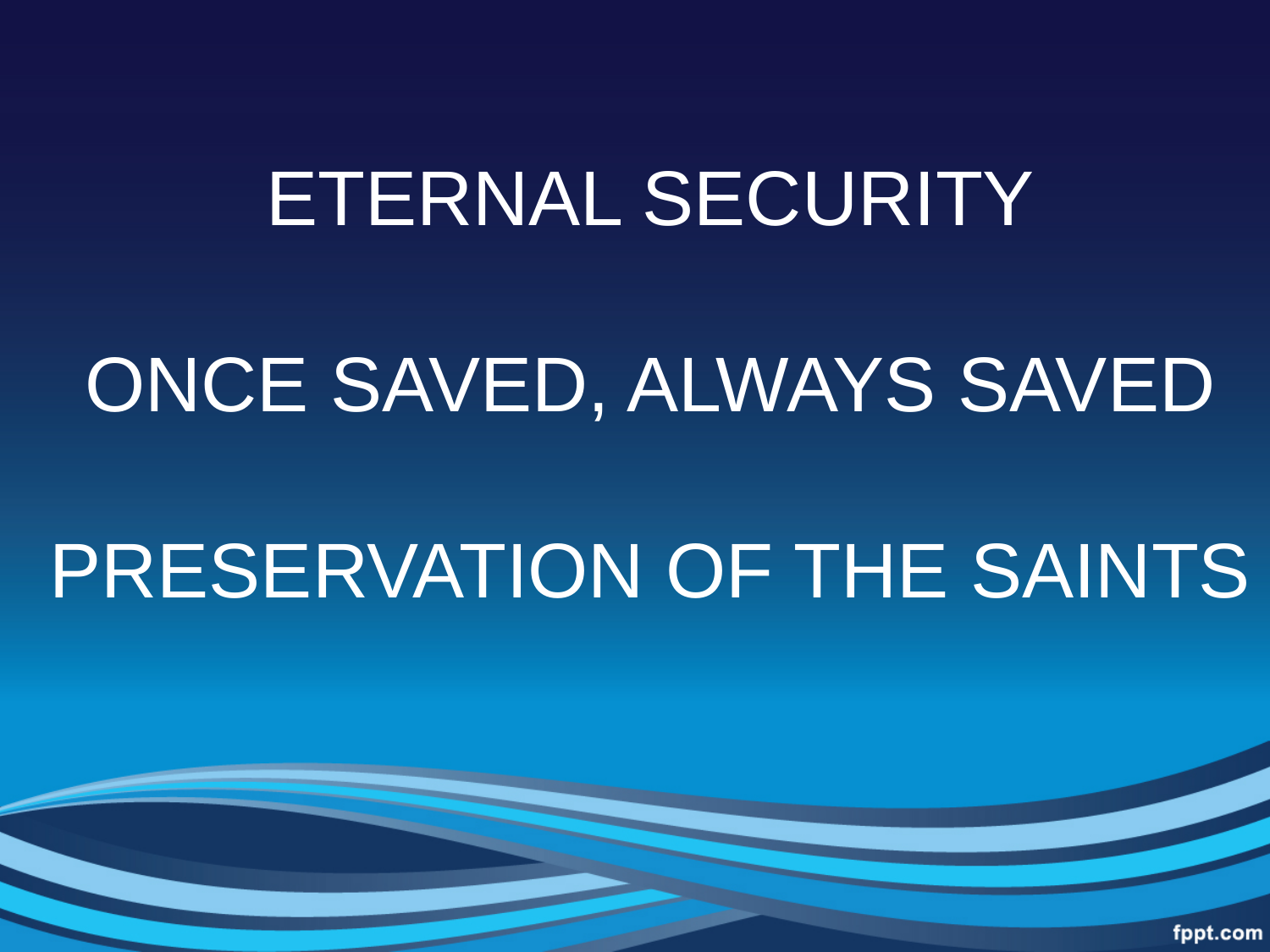

ETERNAL SECURITY

ONCE SAVED, ALWAYS SAVED

PRESERVATION OF THE SAINTS